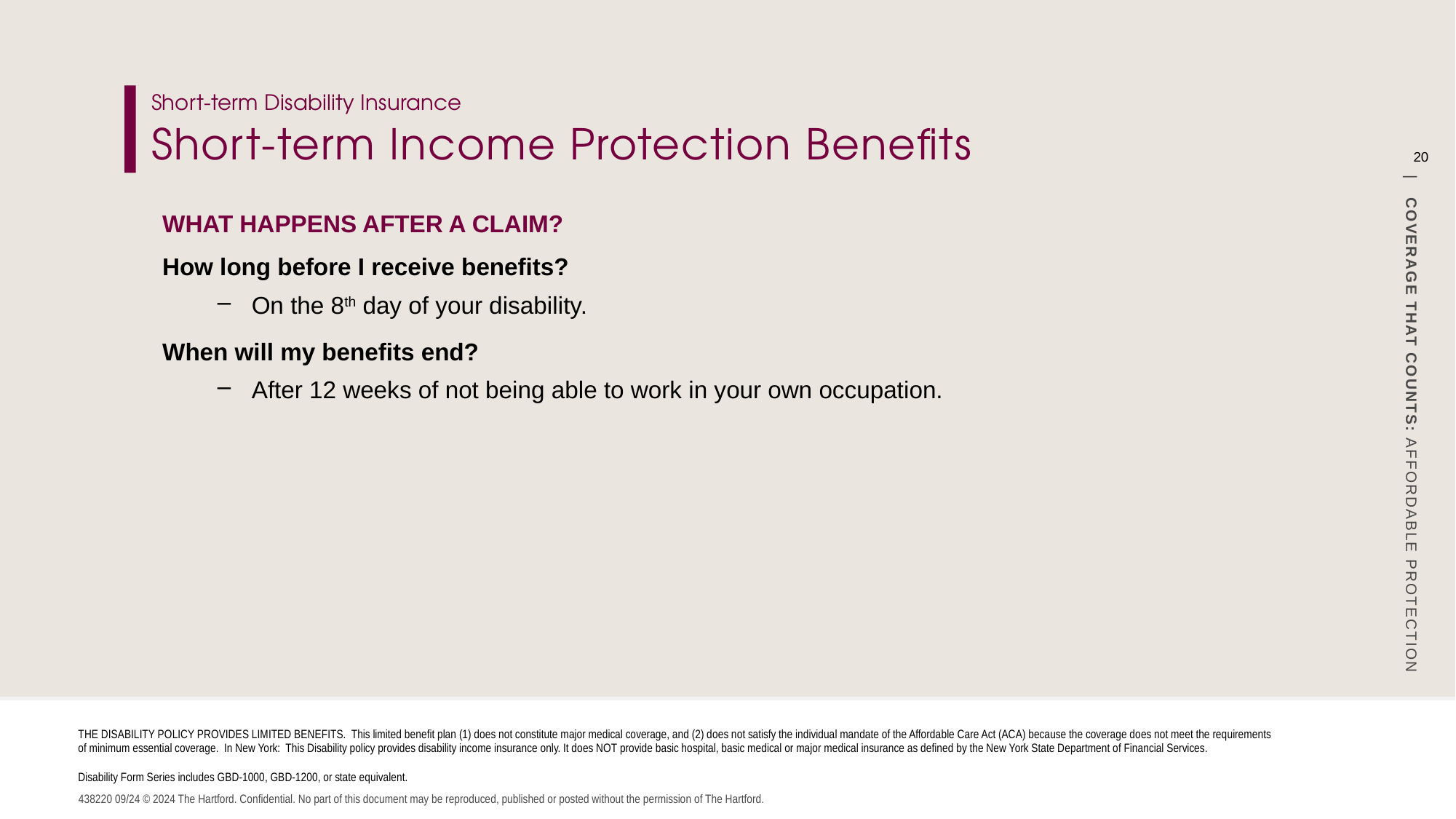

Short-term Disability Insurance
Short-term Income Protection Benefits

20
WHAT HAPPENS AFTER A CLAIM?
How long before I receive benefits?
On the 8th day of your disability.
When will my benefits end?
After 12 weeks of not being able to work in your own occupation.
THE DISABILITY POLICY PROVIDES LIMITED BENEFITS.  This limited benefit plan (1) does not constitute major medical coverage, and (2) does not satisfy the individual mandate of the Affordable Care Act (ACA) because the coverage does not meet the requirements of minimum essential coverage.  In New York:  This Disability policy provides disability income insurance only. It does NOT provide basic hospital, basic medical or major medical insurance as defined by the New York State Department of Financial Services.

Disability Form Series includes GBD-1000, GBD-1200, or state equivalent.
438220 09/24 © 2024 The Hartford. Confidential. No part of this document may be reproduced, published or posted without the permission of The Hartford.